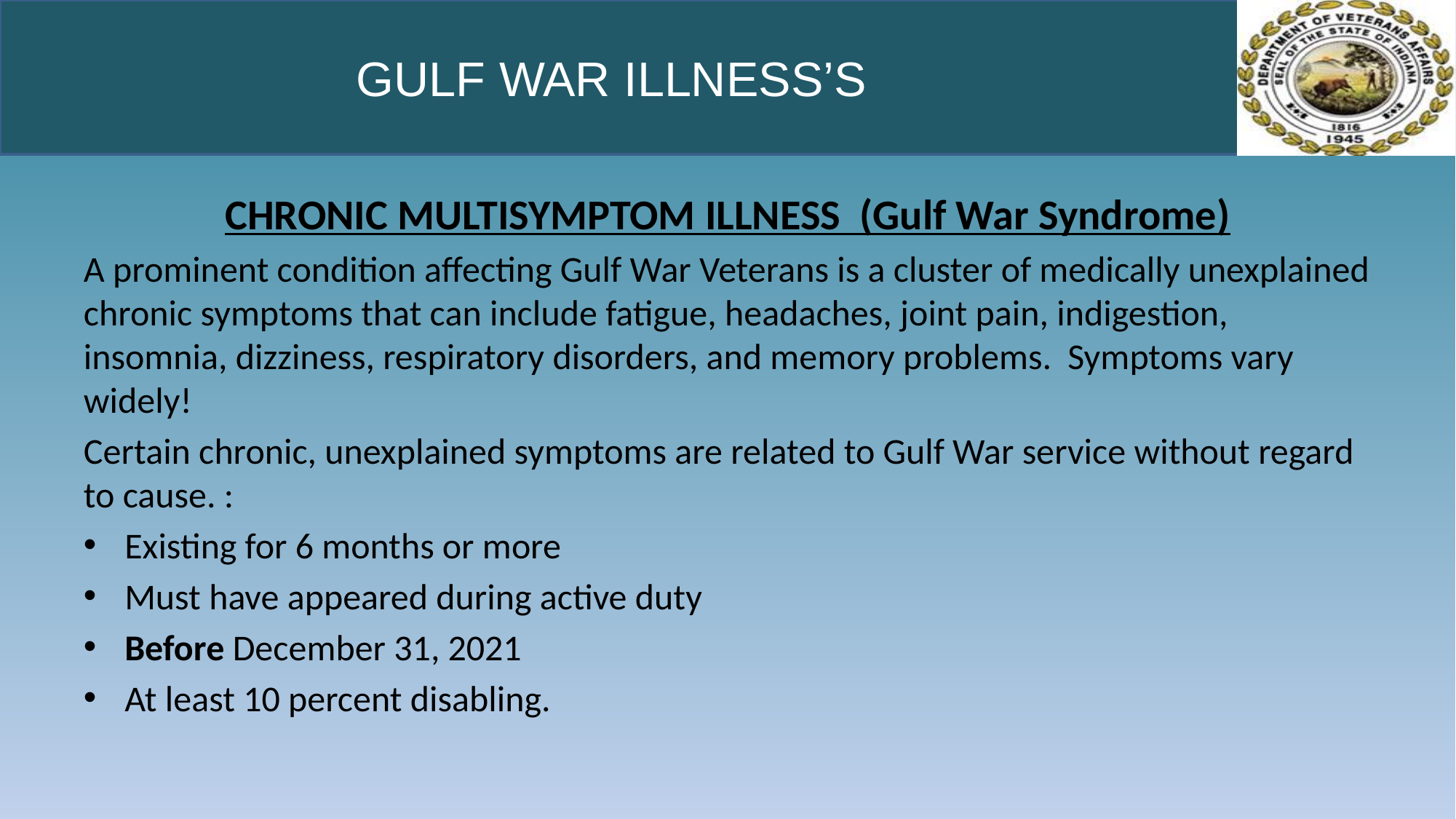

# GULF WAR ILLNESS’S
CHRONIC MULTISYMPTOM ILLNESS  (Gulf War Syndrome)
A prominent condition affecting Gulf War Veterans is a cluster of medically unexplained chronic symptoms that can include fatigue, headaches, joint pain, indigestion, insomnia, dizziness, respiratory disorders, and memory problems.  Symptoms vary widely!
Certain chronic, unexplained symptoms are related to Gulf War service without regard to cause. :
Existing for 6 months or more
Must have appeared during active duty
Before December 31, 2021
At least 10 percent disabling.